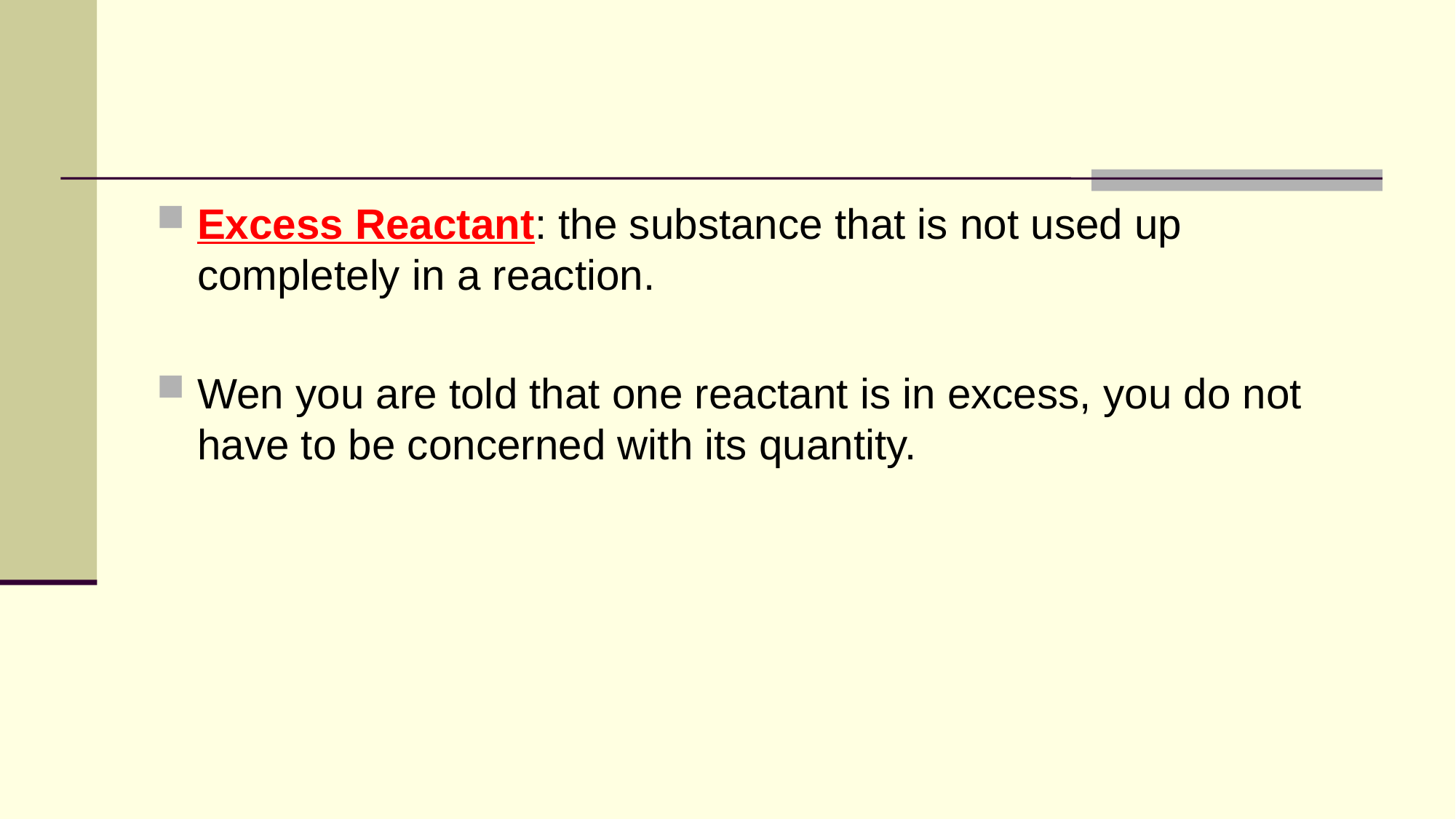

#
Excess Reactant: the substance that is not used up completely in a reaction.

Wen you are told that one reactant is in excess, you do not have to be concerned with its quantity.